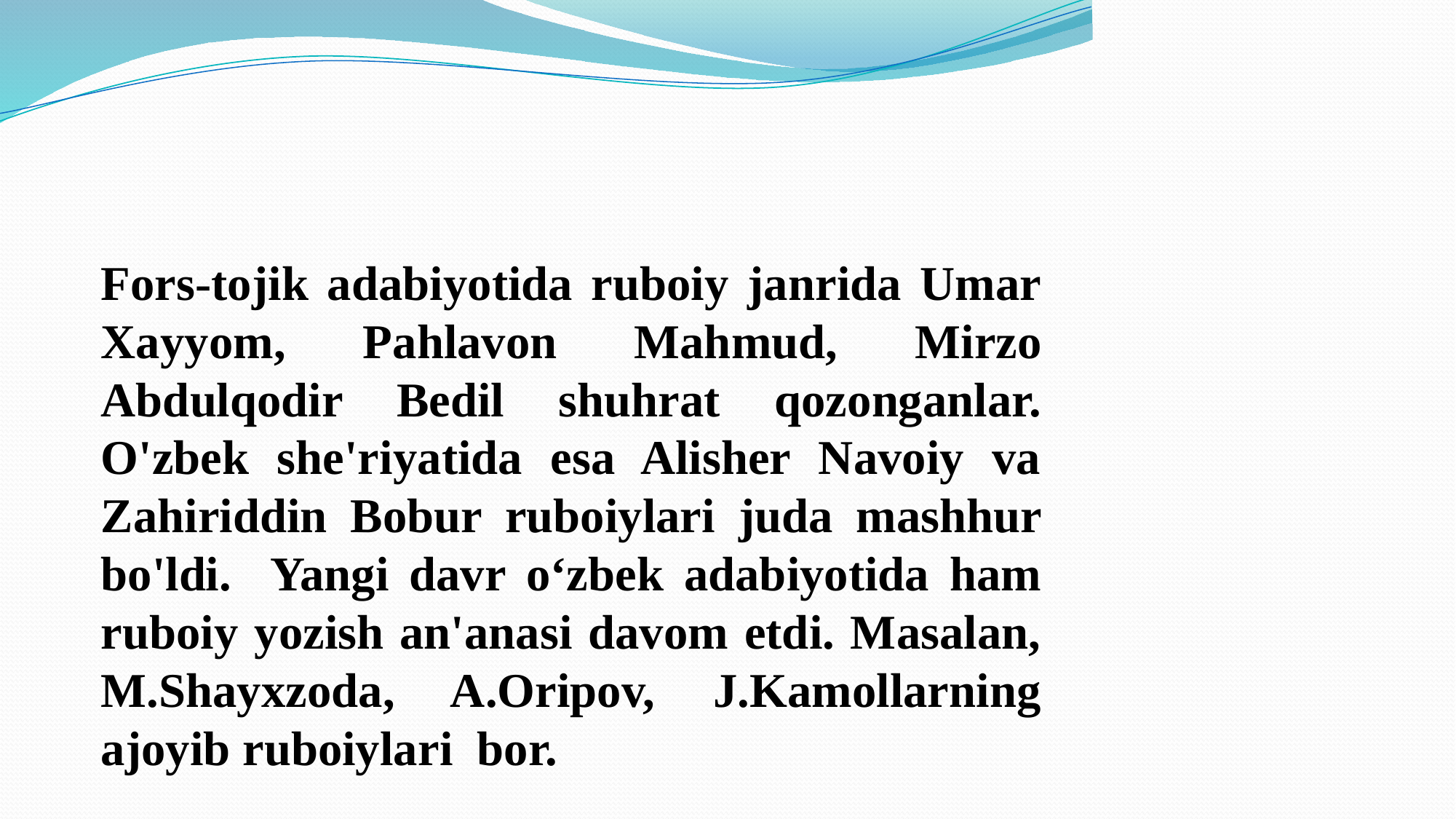

#

Fors-tojik adabiyotida ruboiy janrida Umar Xayyom, Pahlavon Mahmud, Mirzo Abdulqodir Bedil shuhrat qozonganlar. O'zbek she'riyatida esa Alisher Navoiy va Zahiriddin Bobur ruboiylari juda mashhur bo'ldi.  Yangi davr o‘zbek adabiyotida ham ruboiy yozish an'anasi davom etdi. Masalan, M.Shayxzoda, A.Oripov, J.Kamollarning ajoyib ruboiylari  bor.